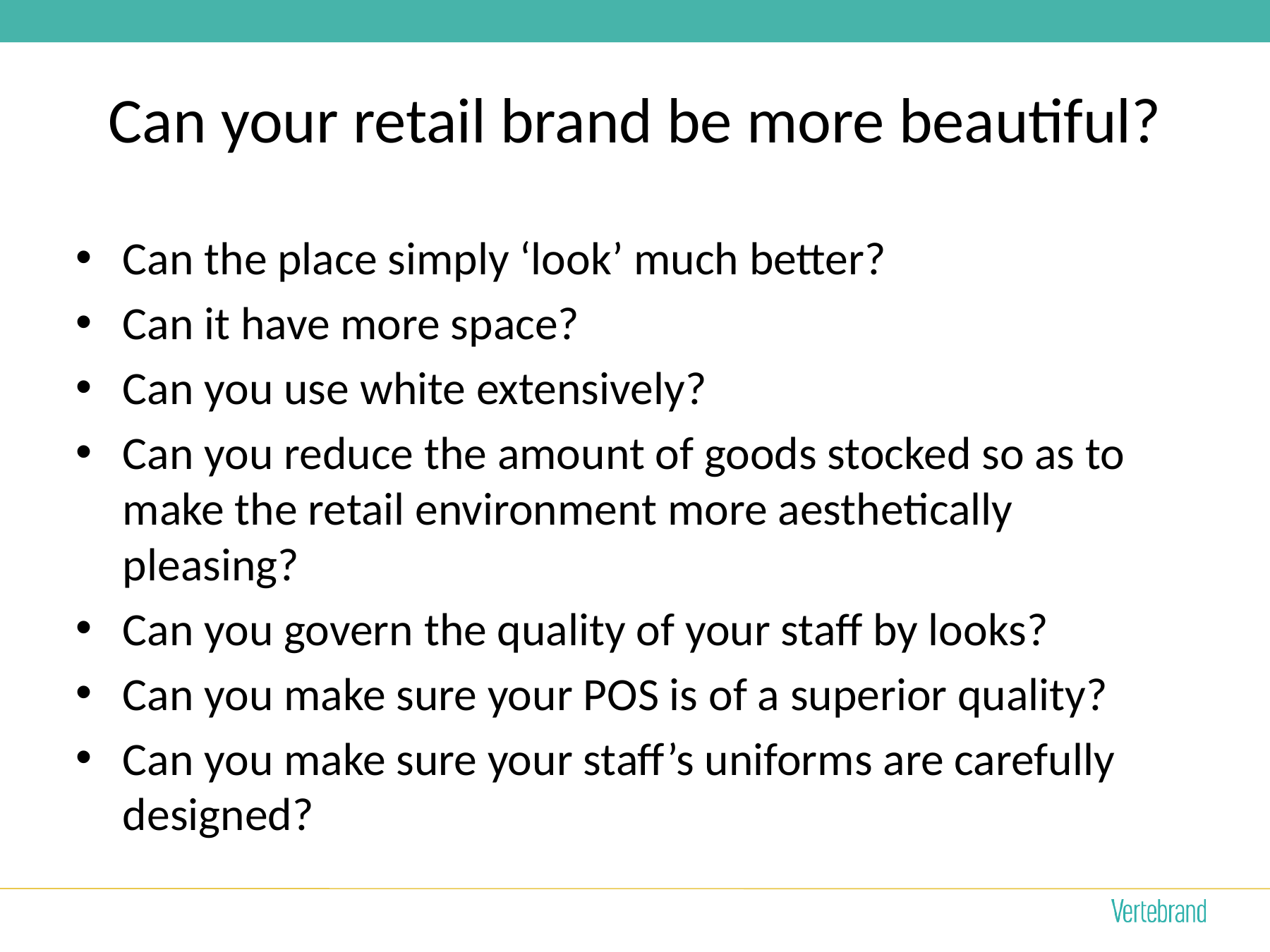

# Can your retail brand be more beautiful?
Can the place simply ‘look’ much better?
Can it have more space?
Can you use white extensively?
Can you reduce the amount of goods stocked so as to make the retail environment more aesthetically pleasing?
Can you govern the quality of your staff by looks?
Can you make sure your POS is of a superior quality?
Can you make sure your staff’s uniforms are carefully designed?